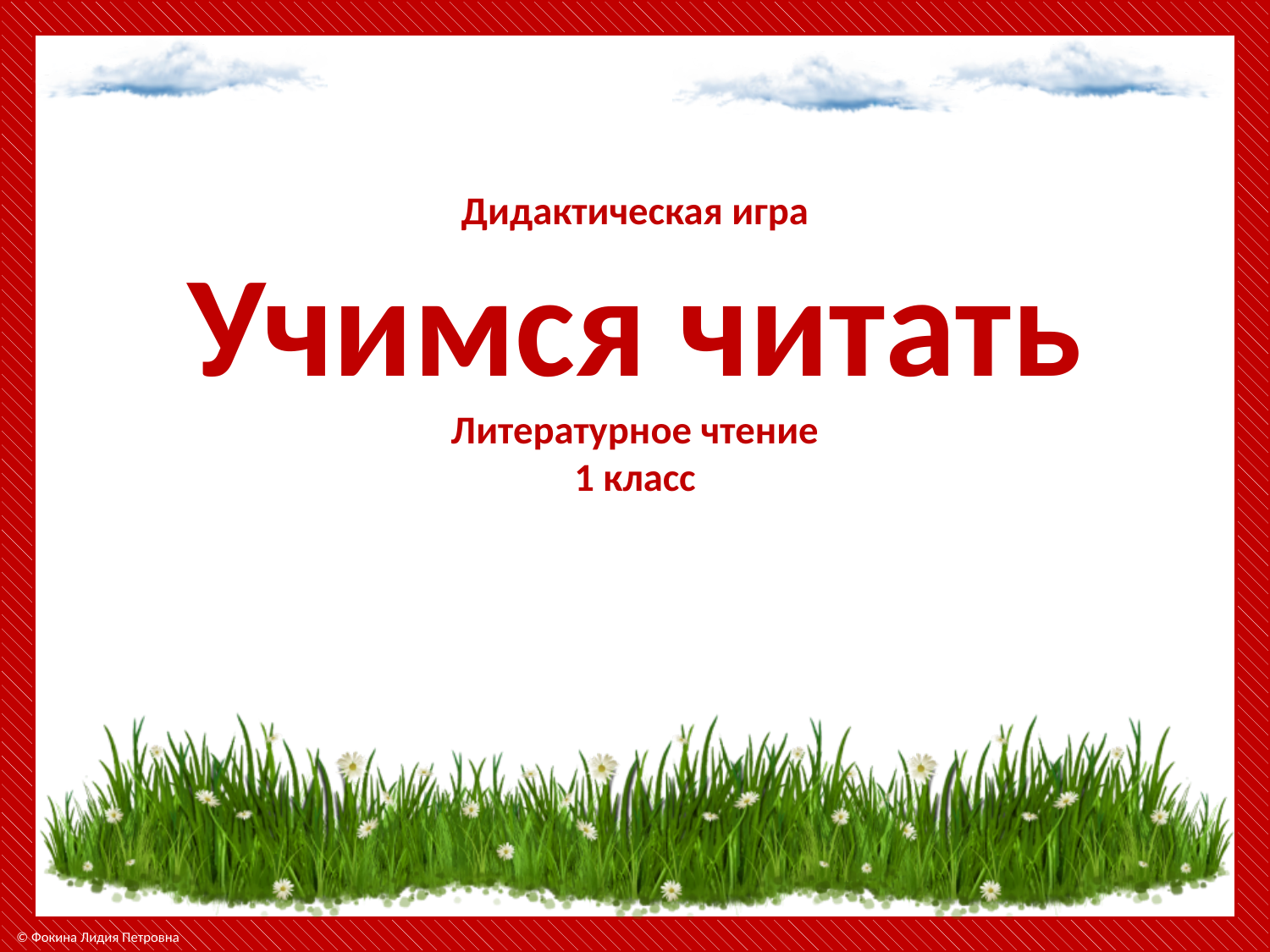

# Дидактическая игра Учимся читать Литературное чтение 1 класс